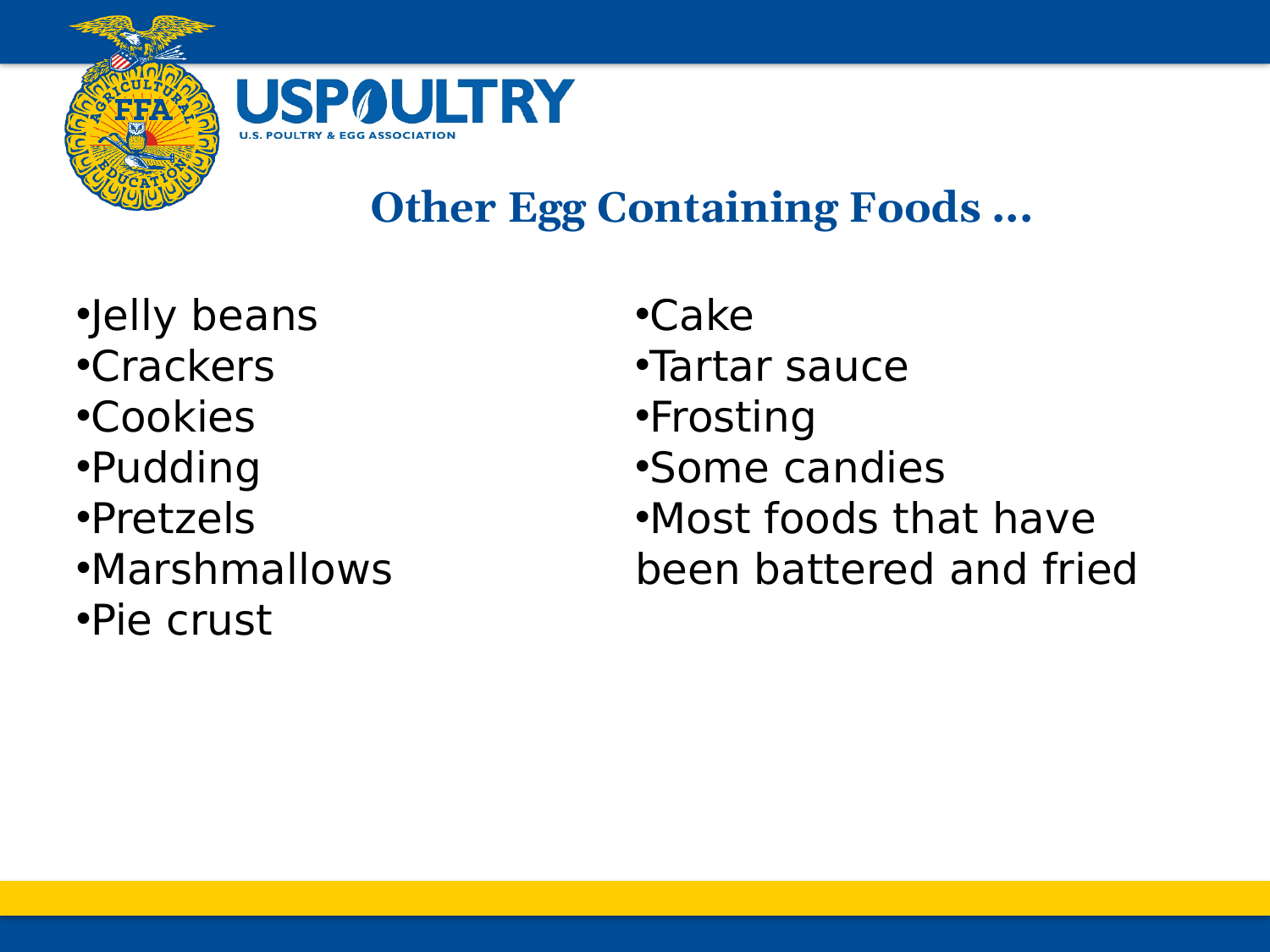

# Other Egg Containing Foods ...
Jelly beans
Crackers
Cookies
Pudding
Pretzels
Marshmallows
Pie crust

Cake
Tartar sauce
Frosting
Some candies
Most foods that have been battered and fried